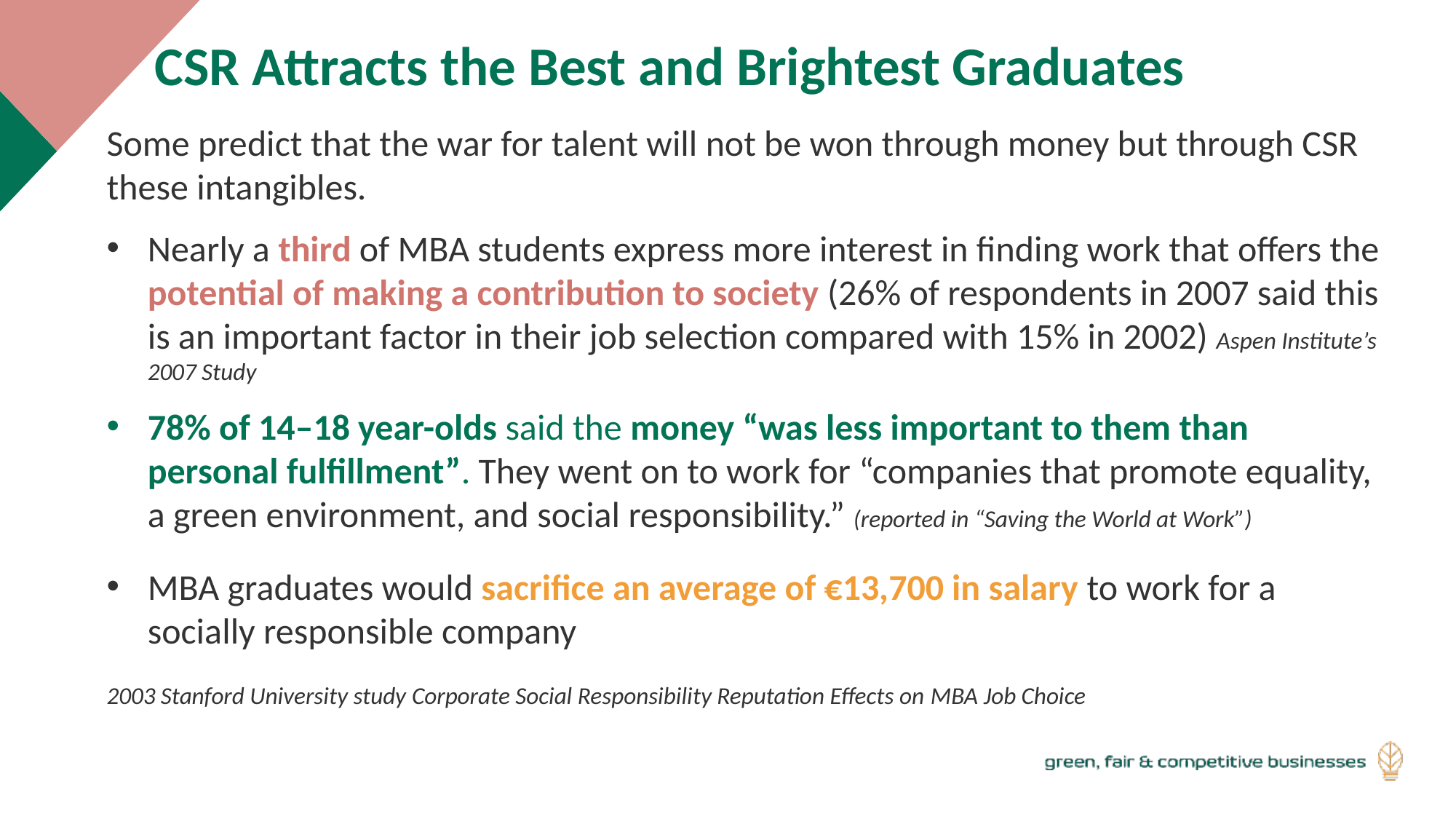

CSR Attracts the Best and Brightest Graduates
Some predict that the war for talent will not be won through money but through CSR these intangibles.

Nearly a third of MBA students express more interest in finding work that offers the potential of making a contribution to society (26% of respondents in 2007 said this is an important factor in their job selection compared with 15% in 2002) Aspen Institute’s 2007 Study

78% of 14–18 year-olds said the money “was less important to them than personal fulfillment”. They went on to work for “companies that promote equality, a green environment, and social responsibility.” (reported in “Saving the World at Work”)

MBA graduates would sacrifice an average of €13,700 in salary to work for a socially responsible company

2003 Stanford University study Corporate Social Responsibility Reputation Effects on MBA Job Choice